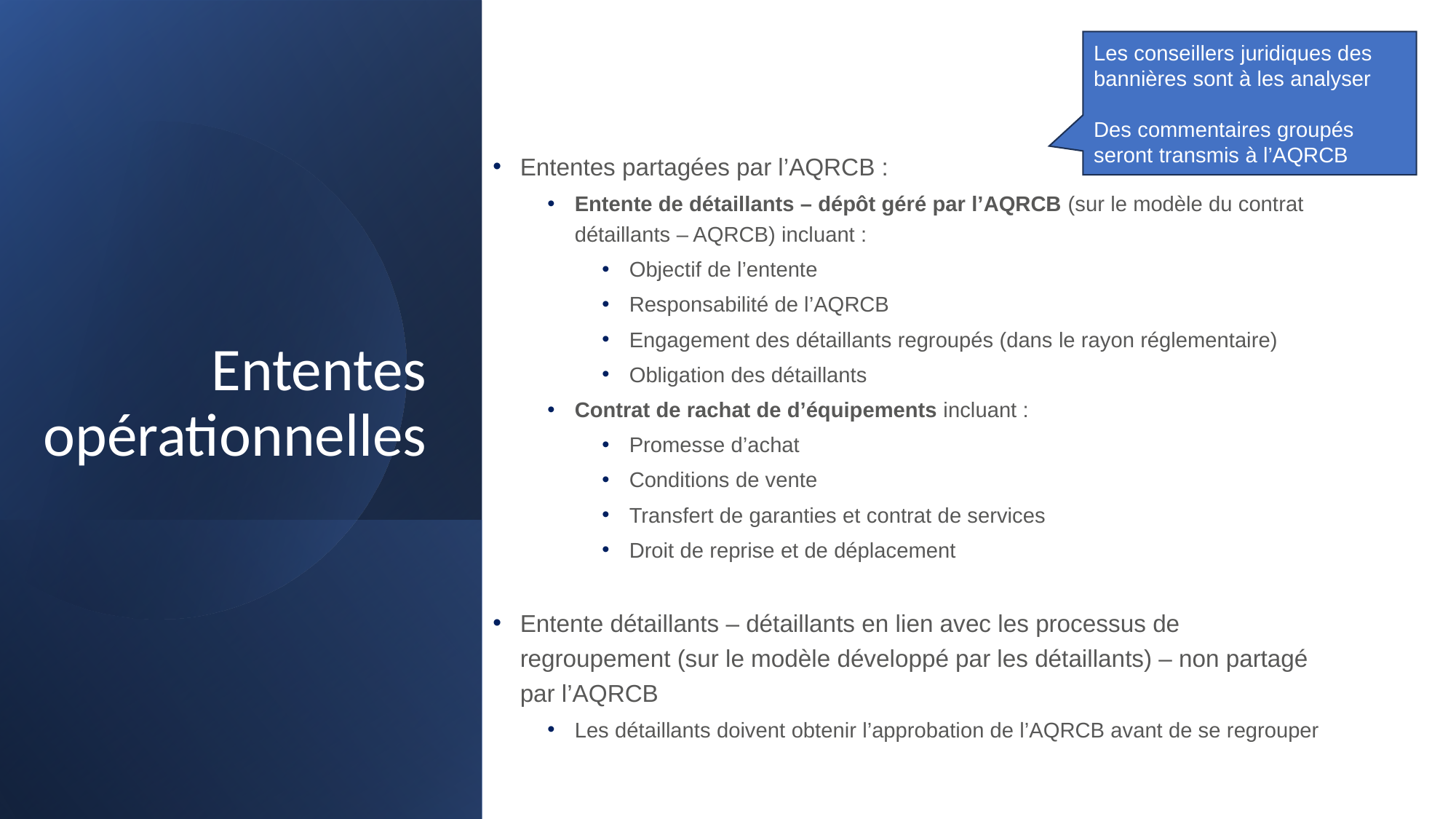

Les conseillers juridiques des bannières sont à les analyser

Des commentaires groupés seront transmis à l’AQRCB
# Ententes opérationnelles

Ententes partagées par l’AQRCB :
Entente de détaillants – dépôt géré par l’AQRCB (sur le modèle du contrat détaillants – AQRCB) incluant :
Objectif de l’entente
Responsabilité de l’AQRCB
Engagement des détaillants regroupés (dans le rayon réglementaire)
Obligation des détaillants
Contrat de rachat de d’équipements incluant :
Promesse d’achat
Conditions de vente
Transfert de garanties et contrat de services
Droit de reprise et de déplacement

Entente détaillants – détaillants en lien avec les processus de regroupement (sur le modèle développé par les détaillants) – non partagé par l’AQRCB
Les détaillants doivent obtenir l’approbation de l’AQRCB avant de se regrouper